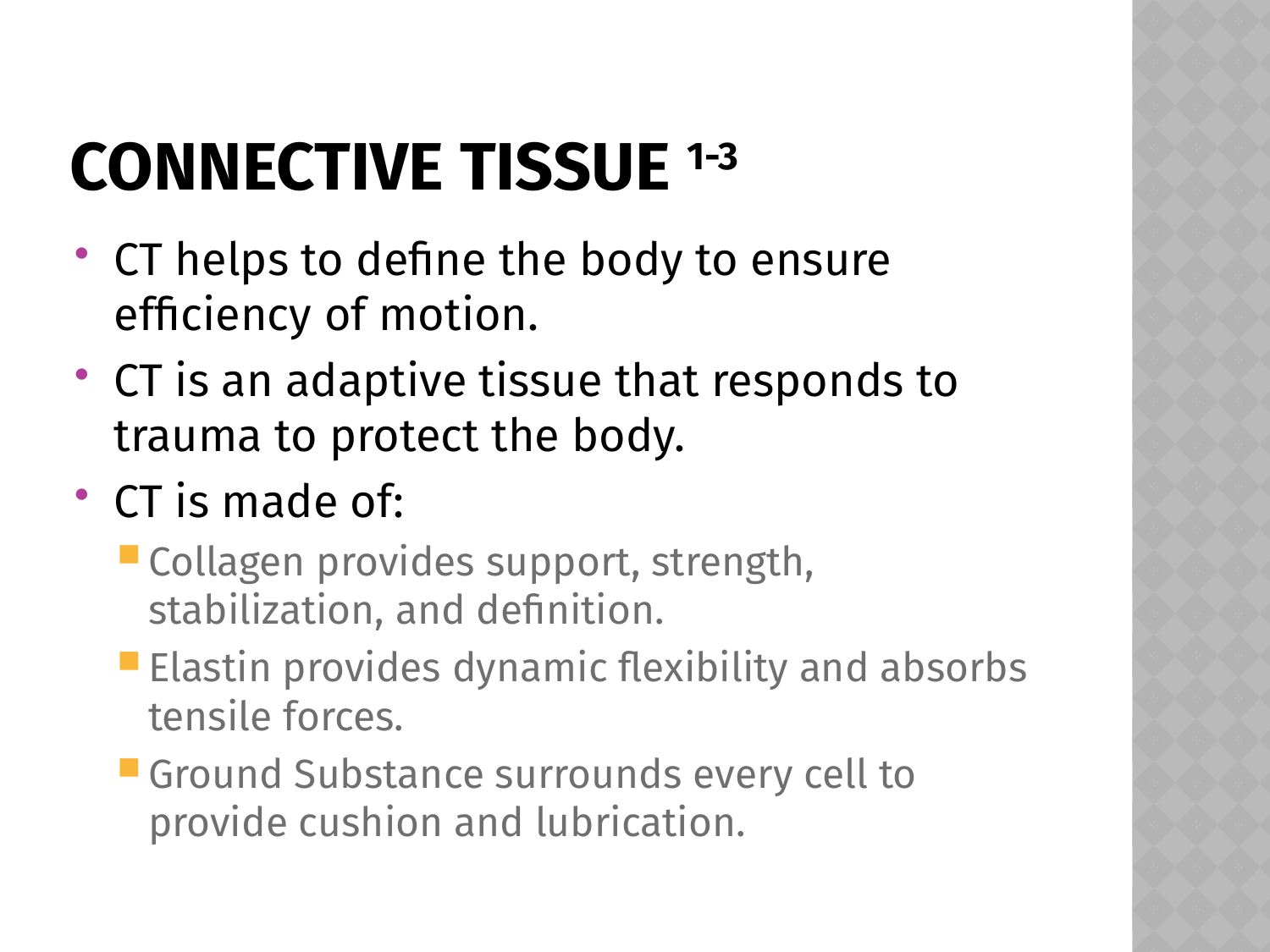

# Connective Tissue 1-3
CT helps to define the body to ensure efficiency of motion.
CT is an adaptive tissue that responds to trauma to protect the body.
CT is made of:
Collagen provides support, strength, stabilization, and definition.
Elastin provides dynamic flexibility and absorbs tensile forces.
Ground Substance surrounds every cell to provide cushion and lubrication.